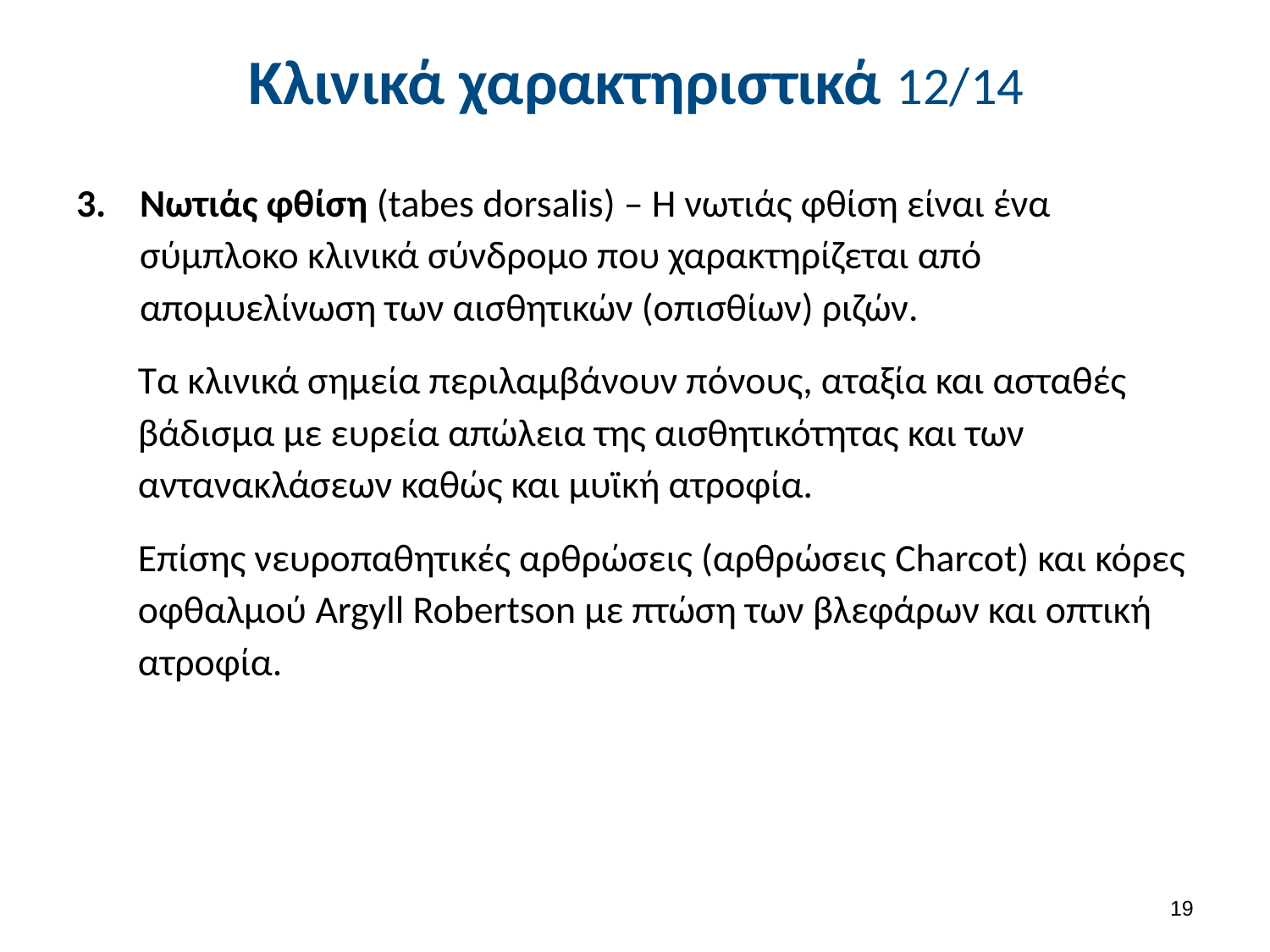

# Κλινικά χαρακτηριστικά 12/14
Νωτιάς φθίση (tabes dorsalis) – Η νωτιάς φθίση είναι ένα σύμπλοκο κλινικά σύνδρομο που χαρακτηρίζεται από απομυελίνωση των αισθητικών (οπισθίων) ριζών.
Τα κλινικά σημεία περιλαμβάνουν πόνους, αταξία και ασταθές βάδισμα με ευρεία απώλεια της αισθητικότητας και των αντανακλάσεων καθώς και μυϊκή ατροφία.
Επίσης νευροπαθητικές αρθρώσεις (αρθρώσεις Charcot) και κόρες οφθαλμού Argyll Robertson με πτώση των βλεφάρων και οπτική ατροφία.
19